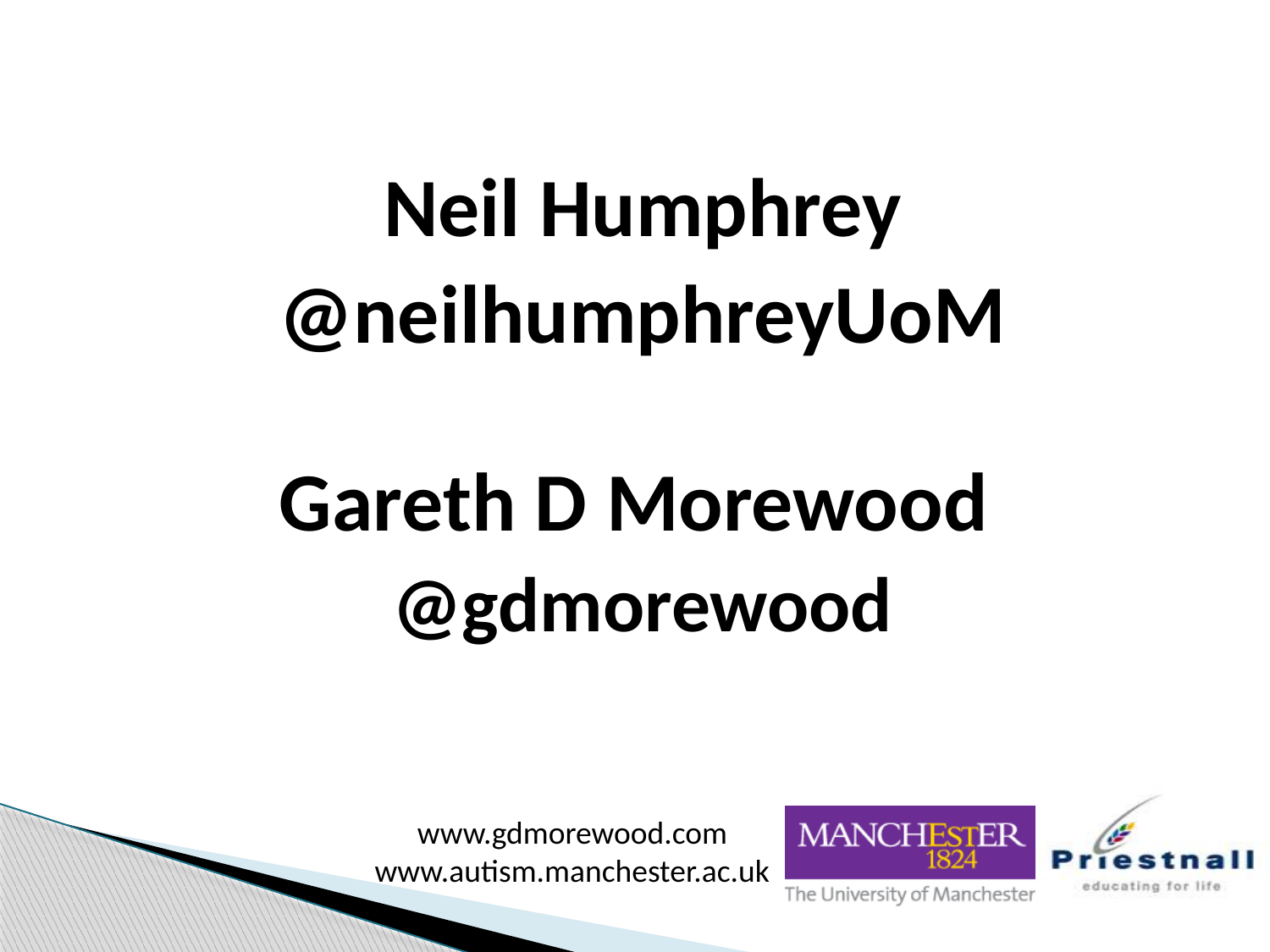

Neil Humphrey
@neilhumphreyUoM

Gareth D Morewood
@gdmorewood